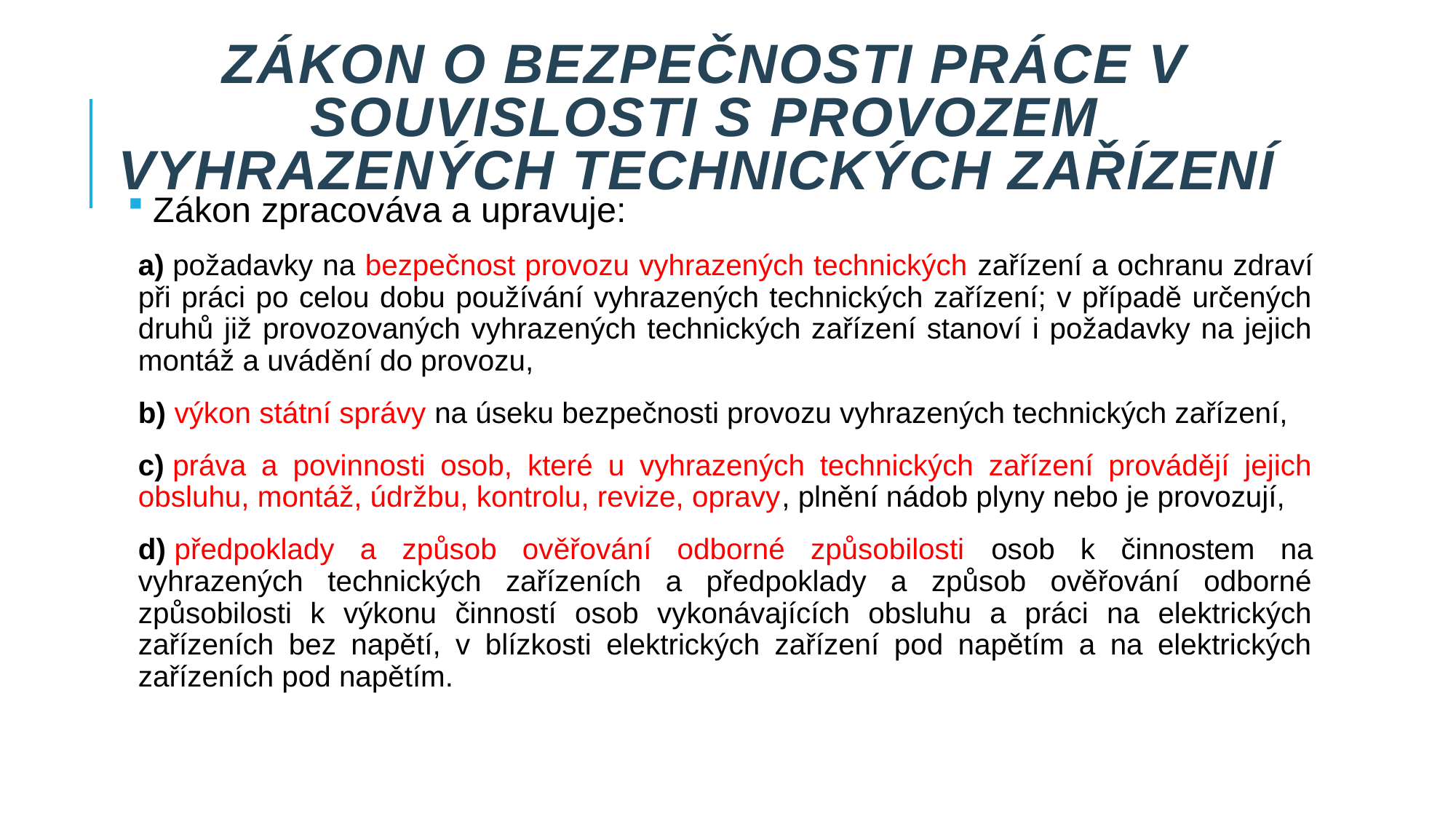

# Zákon o bezpečnosti práce v souvislosti s provozem vyhrazených technických zařízení
 Zákon zpracováva a upravuje:
a) požadavky na bezpečnost provozu vyhrazených technických zařízení a ochranu zdraví při práci po celou dobu používání vyhrazených technických zařízení; v případě určených druhů již provozovaných vyhrazených technických zařízení stanoví i požadavky na jejich montáž a uvádění do provozu,
b) výkon státní správy na úseku bezpečnosti provozu vyhrazených technických zařízení,
c) práva a povinnosti osob, které u vyhrazených technických zařízení provádějí jejich obsluhu, montáž, údržbu, kontrolu, revize, opravy, plnění nádob plyny nebo je provozují,
d) předpoklady a způsob ověřování odborné způsobilosti osob k činnostem na vyhrazených technických zařízeních a předpoklady a způsob ověřování odborné způsobilosti k výkonu činností osob vykonávajících obsluhu a práci na elektrických zařízeních bez napětí, v blízkosti elektrických zařízení pod napětím a na elektrických zařízeních pod napětím.